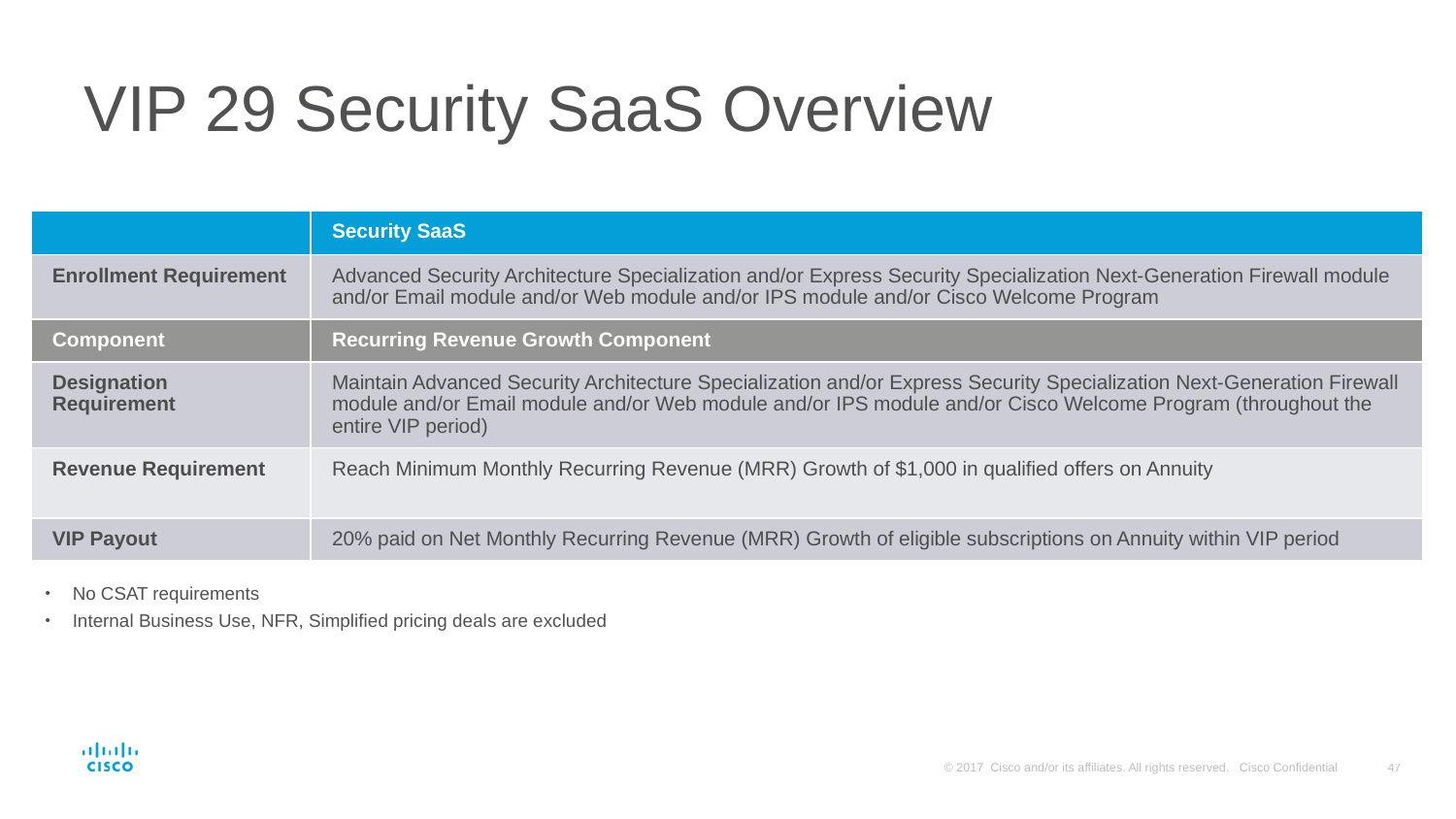

# VIP 29 Security SaaS Overview
|  | Security SaaS |
| --- | --- |
| Enrollment Requirement | Advanced Security Architecture Specialization and/or Express Security Specialization Next-Generation Firewall module and/or Email module and/or Web module and/or IPS module and/or Cisco Welcome Program |
| Component | Recurring Revenue Growth Component |
| Designation Requirement | Maintain Advanced Security Architecture Specialization and/or Express Security Specialization Next-Generation Firewall module and/or Email module and/or Web module and/or IPS module and/or Cisco Welcome Program (throughout the entire VIP period) |
| Revenue Requirement | Reach Minimum Monthly Recurring Revenue (MRR) Growth of $1,000 in qualified offers on Annuity |
| VIP Payout | 20% paid on Net Monthly Recurring Revenue (MRR) Growth of eligible subscriptions on Annuity within VIP period |
No CSAT requirements
Internal Business Use, NFR, Simplified pricing deals are excluded